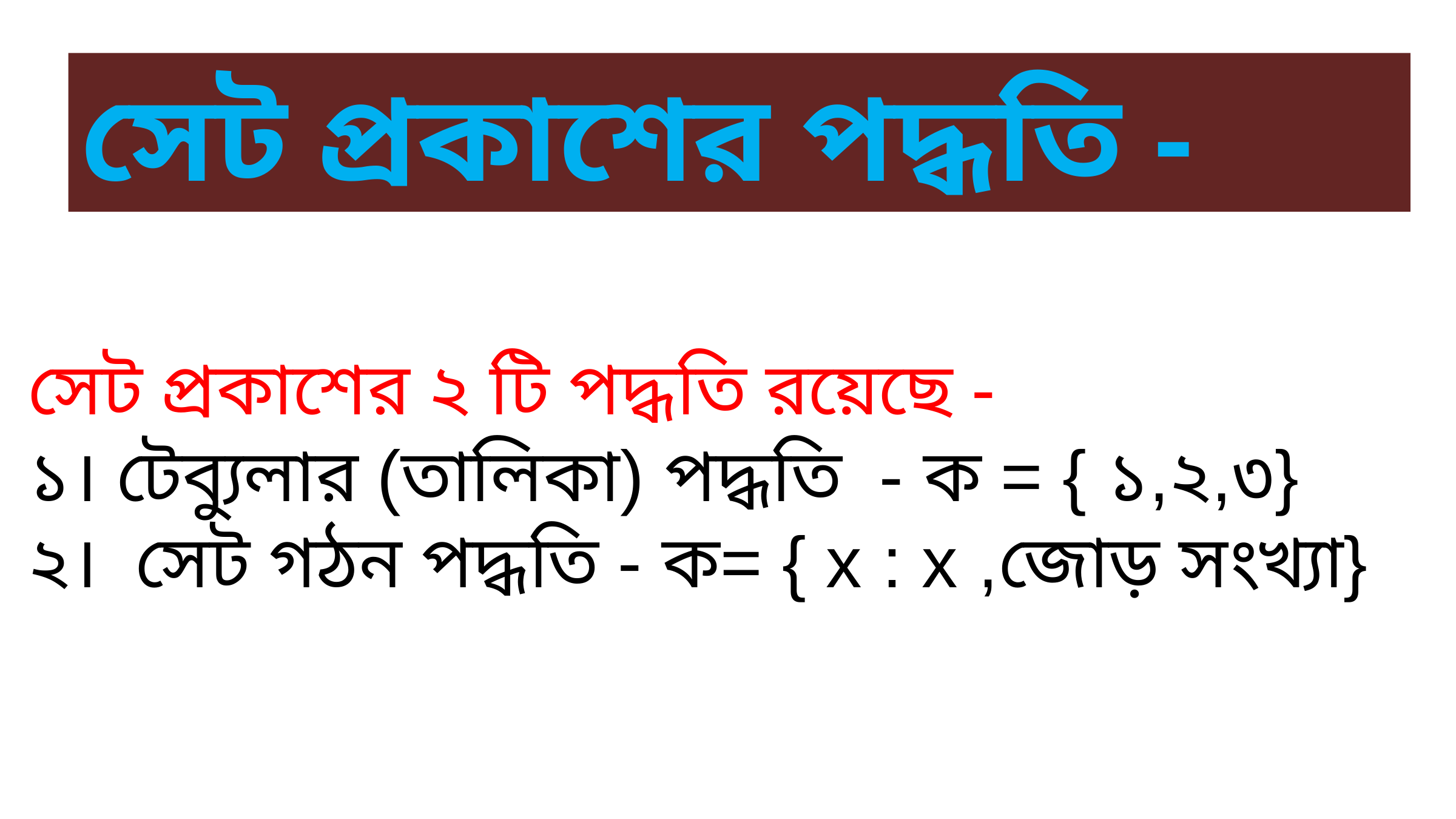

সেট প্রকাশের পদ্ধতি -
# সেট প্রকাশের ২ টি পদ্ধতি রয়েছে - ১। টেব্যুলার (তালিকা) পদ্ধতি  - ক = { ১,২,৩} ২।  সেট গঠন পদ্ধতি - ক= { x : x ,জোড় সংখ্যা}